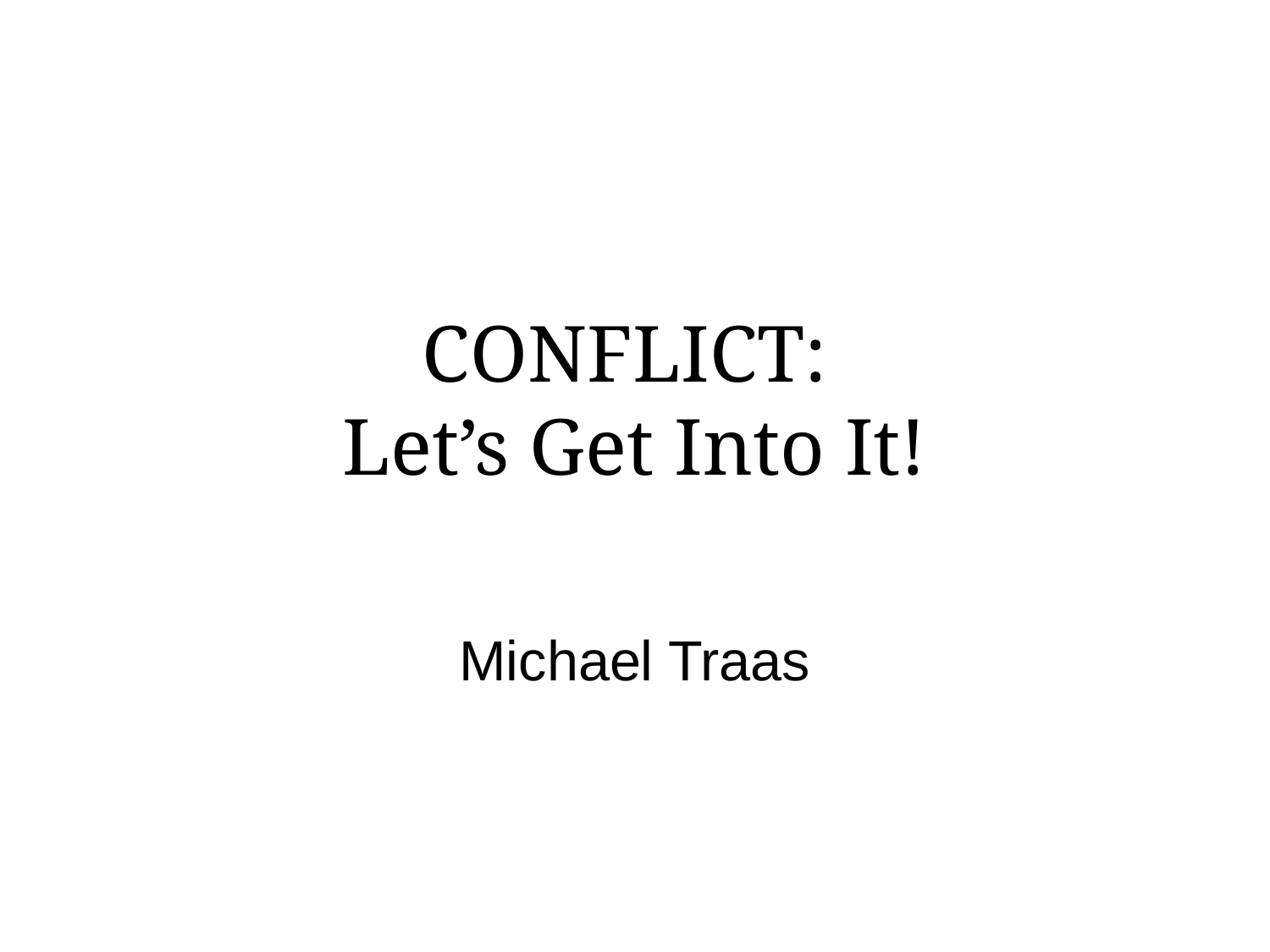

# CONFLICT: Let’s Get Into It!

Michael Traas